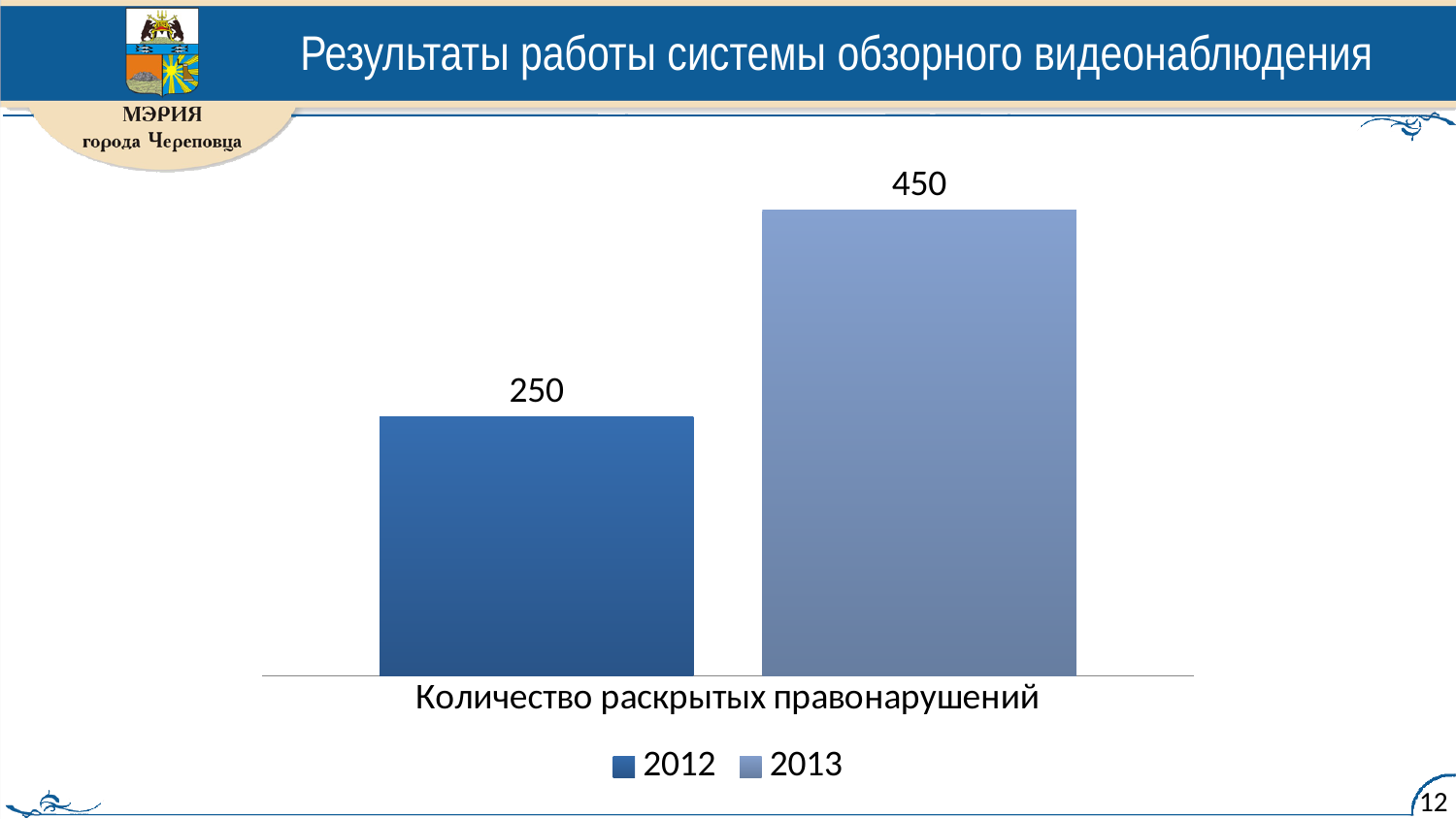

Результаты работы системы обзорного видеонаблюдения

### Chart

| Category | 2012 | 2013 |
|---|---|---|
| Количество раскрытых правонарушений | 250.0 | 450.0 |
12